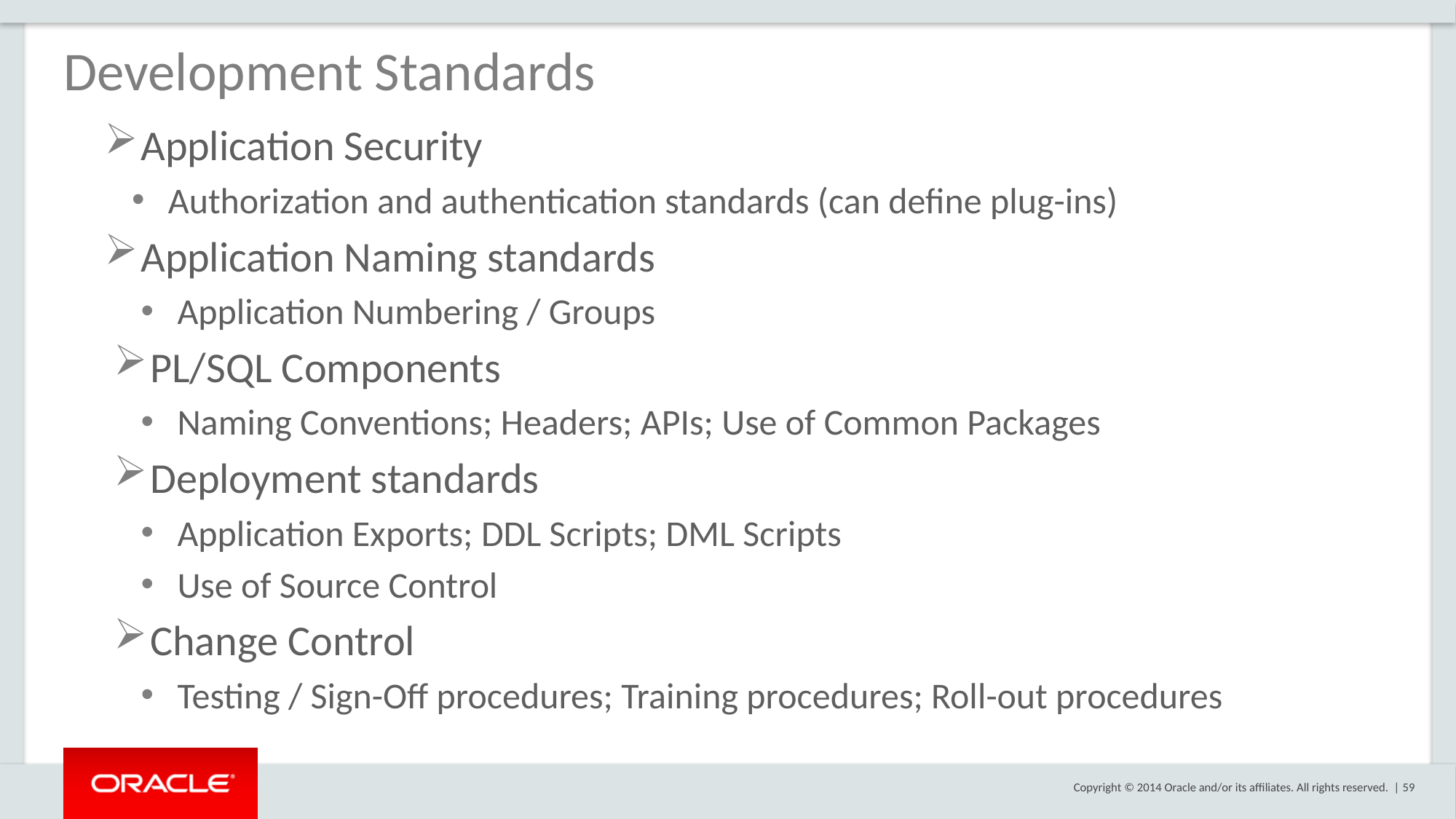

Development Standards
Application Security
Authorization and authentication standards (can define plug-ins)
Application Naming standards
Application Numbering / Groups
PL/SQL Components
Naming Conventions; Headers; APIs; Use of Common Packages
Deployment standards
Application Exports; DDL Scripts; DML Scripts
Use of Source Control
Change Control
Testing / Sign-Off procedures; Training procedures; Roll-out procedures